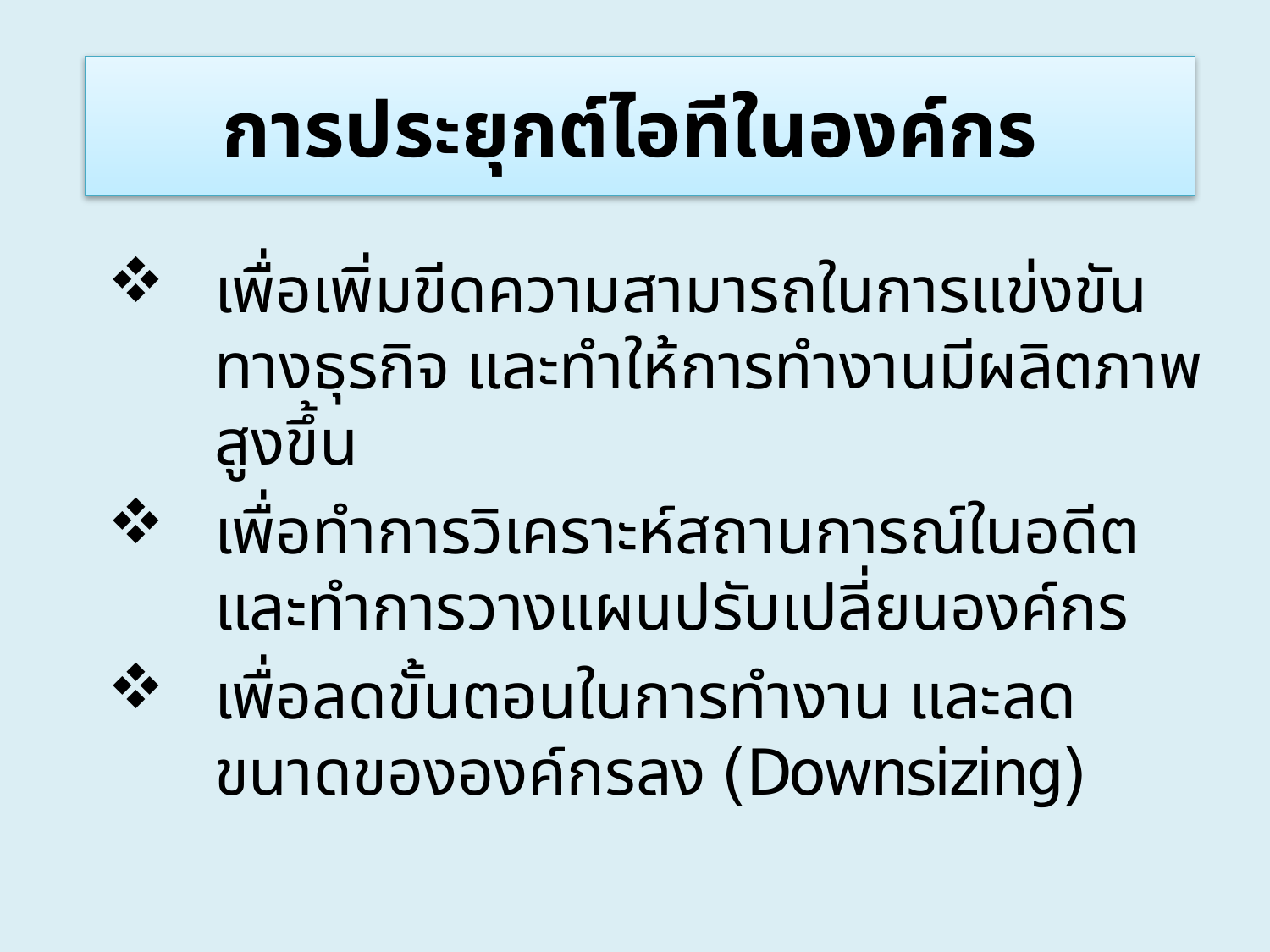

# การประยุกต์ไอทีในองค์กร
เพื่อเพิ่มขีดความสามารถในการแข่งขันทางธุรกิจ และทำให้การทำงานมีผลิตภาพสูงขึ้น
เพื่อทำการวิเคราะห์สถานการณ์ในอดีต และทำการวางแผนปรับเปลี่ยนองค์กร
เพื่อลดขั้นตอนในการทำงาน และลดขนาดขององค์กรลง (Downsizing)